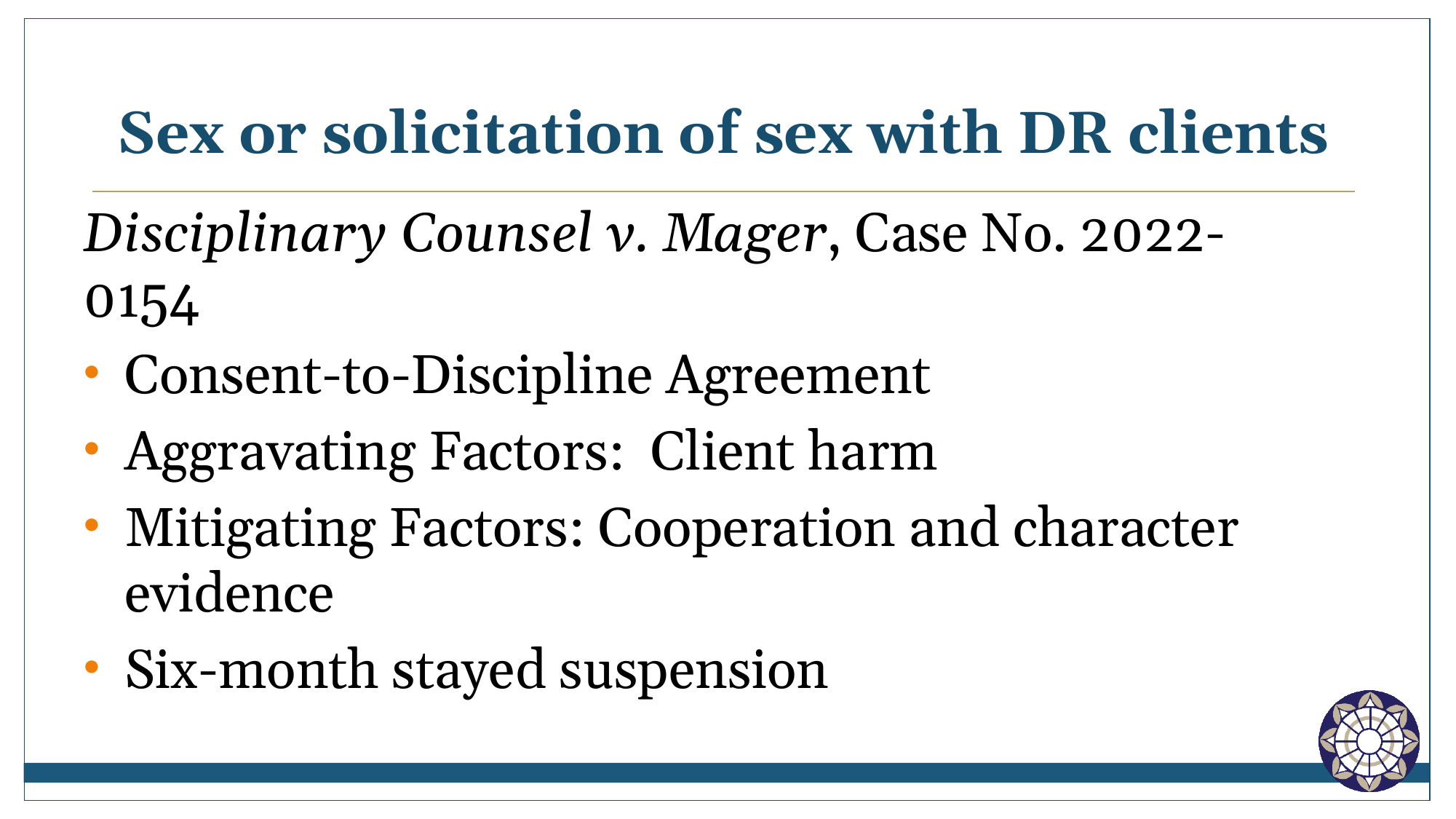

# Sex or solicitation of sex with DR clients
Disciplinary Counsel v. Mager, Case No. 2022-        0154
Consent-to-Discipline Agreement
Aggravating Factors:  Client harm
Mitigating Factors: Cooperation and character evidence
Six-month stayed suspension